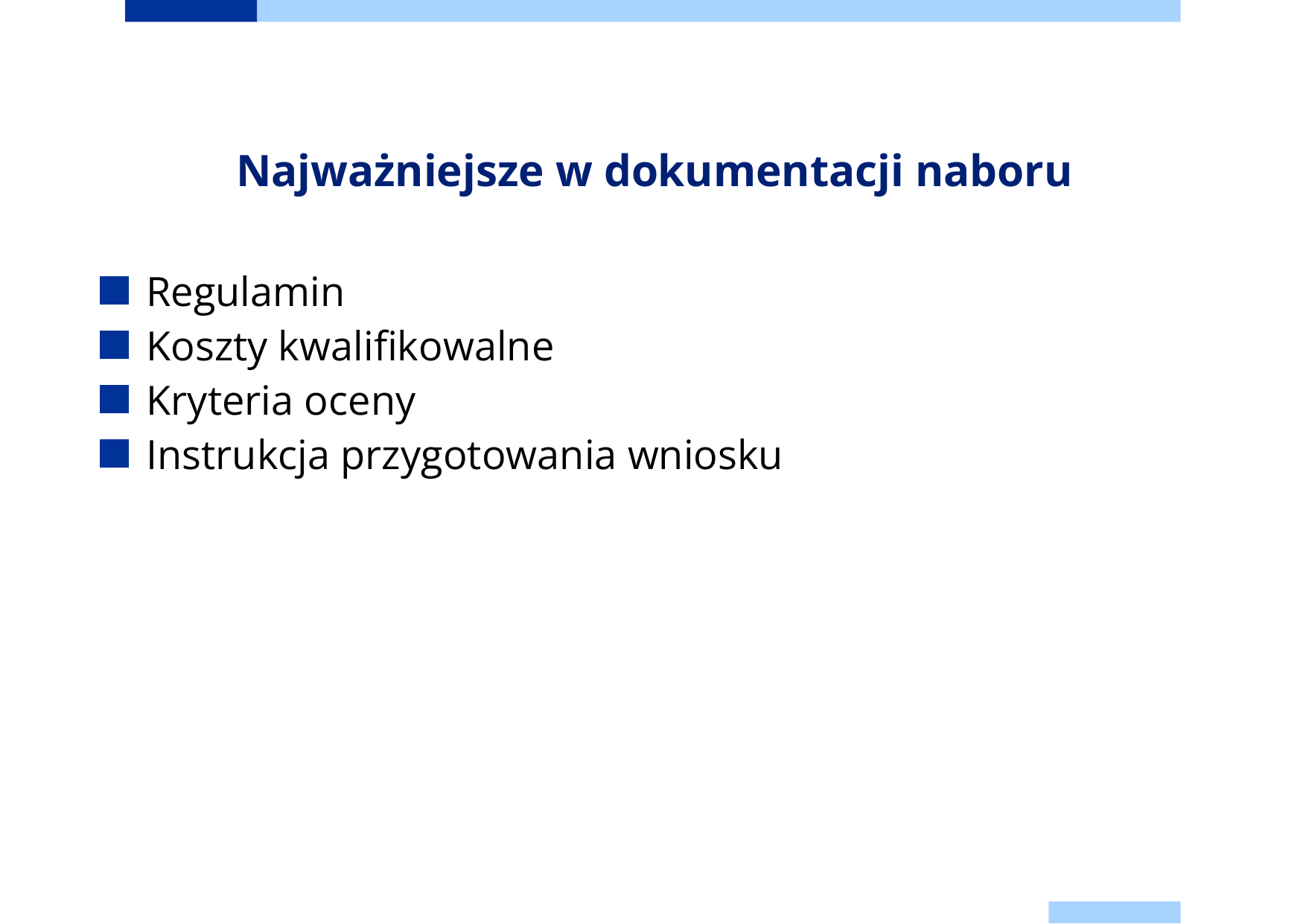

# Najważniejsze w dokumentacji naboru
Regulamin
Koszty kwalifikowalne
Kryteria oceny
Instrukcja przygotowania wniosku